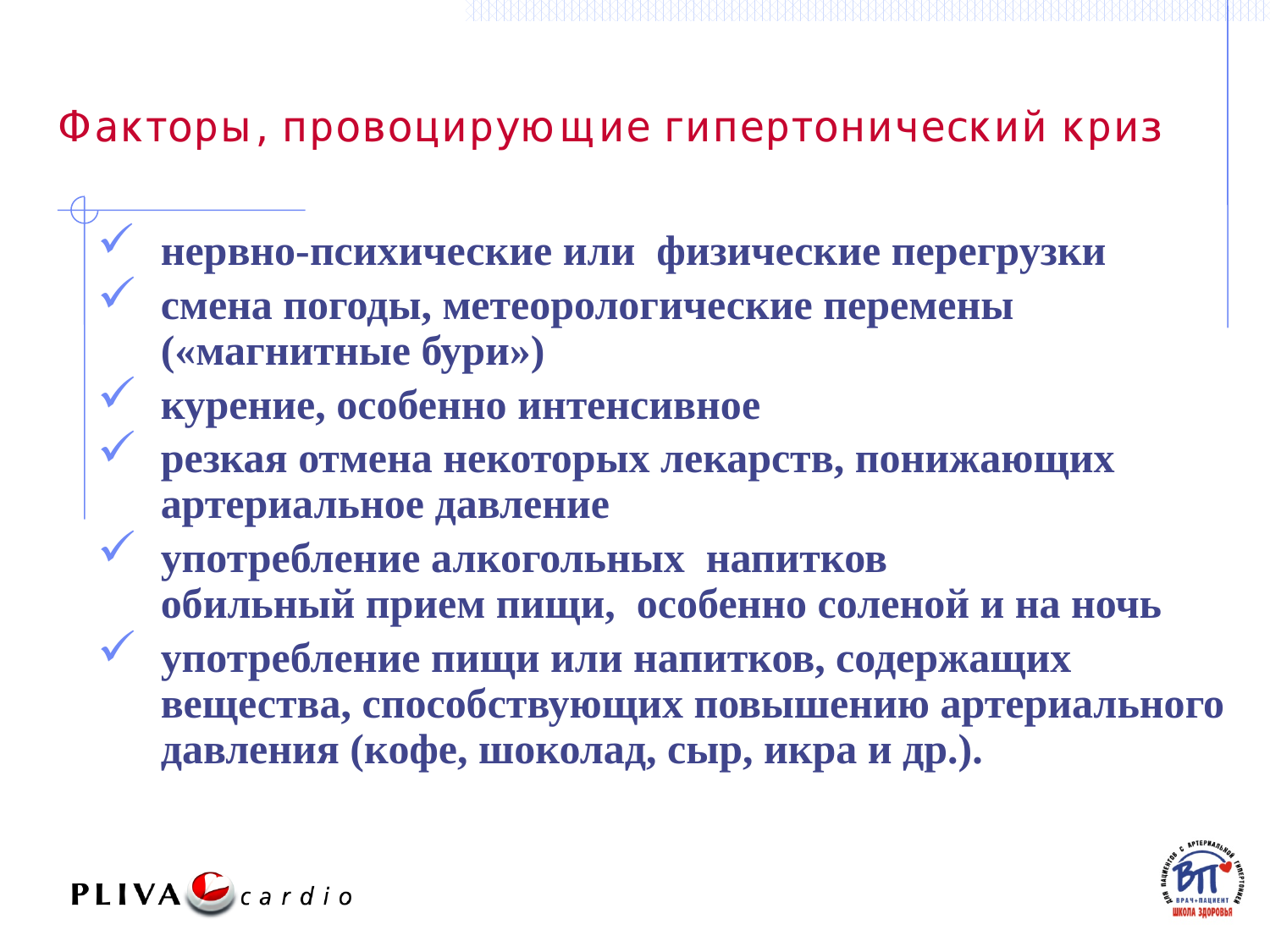

Факторы, провоцирующие гипертонический криз

нервно-психические или  физические перегрузки
смена погоды, метеорологические перемены           («магнитные бури»)
курение, особенно интенсивное
резкая отмена некоторых лекарств, понижающих артериальное давление
употребление алкогольных  напитков
обильный прием пищи,  особенно соленой и на ночь
употребление пищи или напитков, содержащих вещества, способствующих повышению артериального давления (кофе, шоколад, сыр, икра и др.).